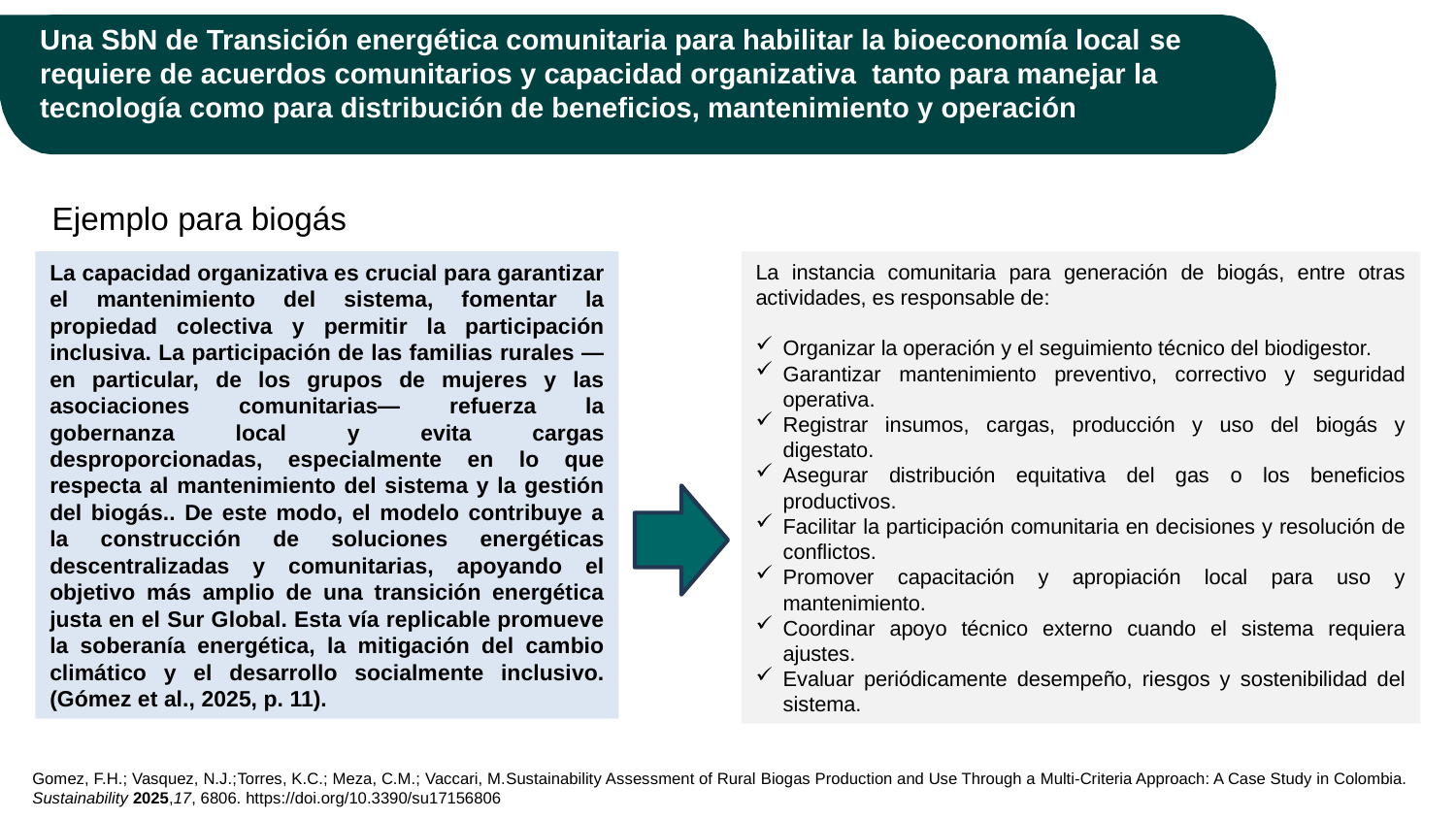

Una SbN de Transición energética comunitaria para habilitar la bioeconomía local se requiere de acuerdos comunitarios y capacidad organizativa  tanto para manejar la tecnología como para distribución de beneficios, mantenimiento y operación
Ejemplo para biogás
La capacidad organizativa es crucial para garantizar el mantenimiento del sistema, fomentar la propiedad colectiva y permitir la participación inclusiva. La participación de las familias rurales —en particular, de los grupos de mujeres y las asociaciones comunitarias— refuerza la gobernanza local y evita cargas desproporcionadas, especialmente en lo que respecta al mantenimiento del sistema y la gestión del biogás.. De este modo, el modelo contribuye a la construcción de soluciones energéticas descentralizadas y comunitarias, apoyando el objetivo más amplio de una transición energética justa en el Sur Global. Esta vía replicable promueve la soberanía energética, la mitigación del cambio climático y el desarrollo socialmente inclusivo. (Gómez et al., 2025, p. 11).
La instancia comunitaria para generación de biogás, entre otras actividades, es responsable de:

Organizar la operación y el seguimiento técnico del biodigestor.
Garantizar mantenimiento preventivo, correctivo y seguridad operativa.
Registrar insumos, cargas, producción y uso del biogás y digestato.
Asegurar distribución equitativa del gas o los beneficios productivos.
Facilitar la participación comunitaria en decisiones y resolución de conflictos.
Promover capacitación y apropiación local para uso y mantenimiento.
Coordinar apoyo técnico externo cuando el sistema requiera ajustes.
Evaluar periódicamente desempeño, riesgos y sostenibilidad del sistema.

Gomez, F.H.; Vasquez, N.J.;Torres, K.C.; Meza, C.M.; Vaccari, M.Sustainability Assessment of Rural Biogas Production and Use Through a Multi-Criteria Approach: A Case Study in Colombia. Sustainability 2025,17, 6806. https://doi.org/10.3390/su17156806